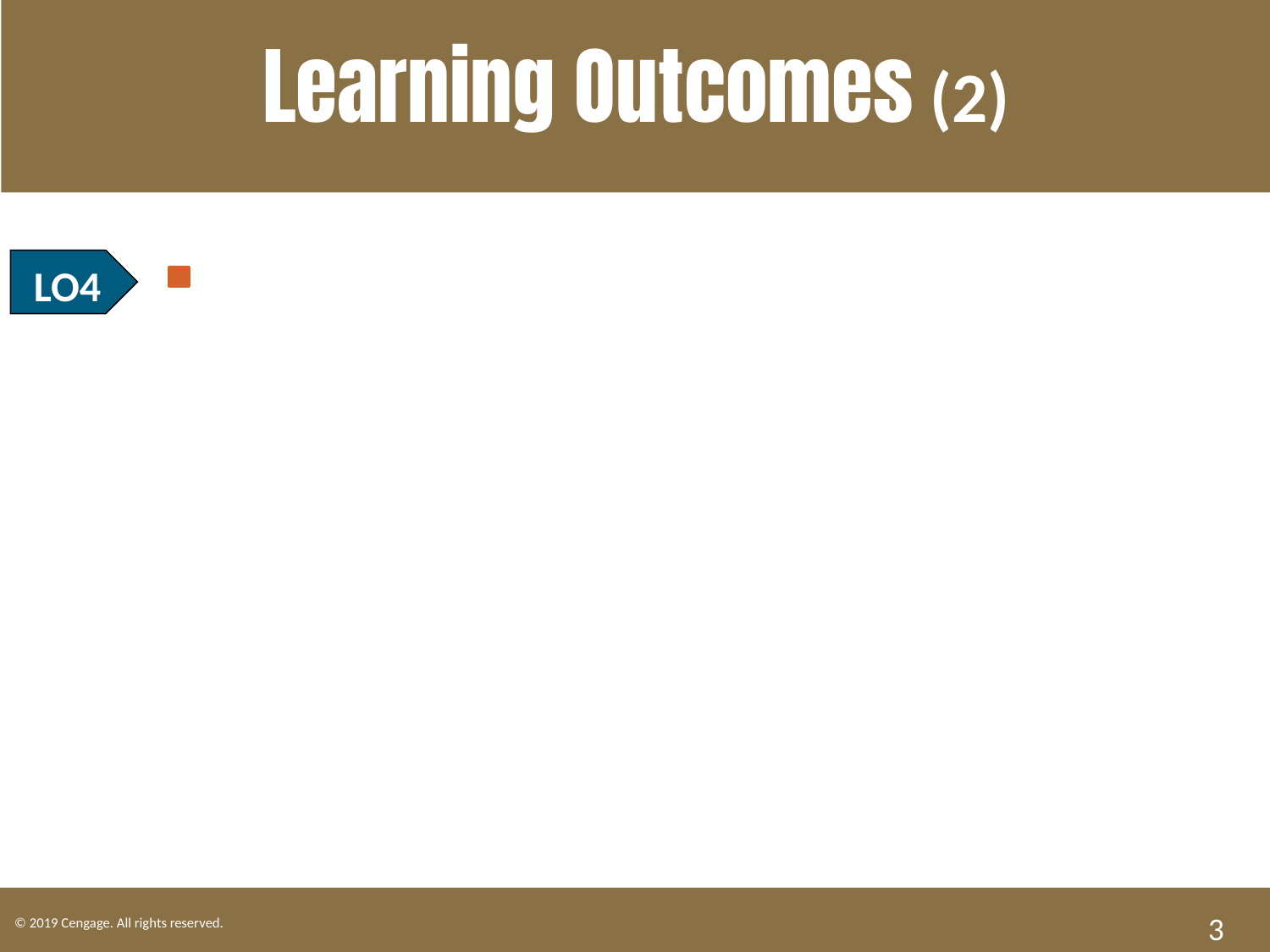

Learning Outcomes (2)
LO4     Identify ways to avoid foreclosure proceedings.

3